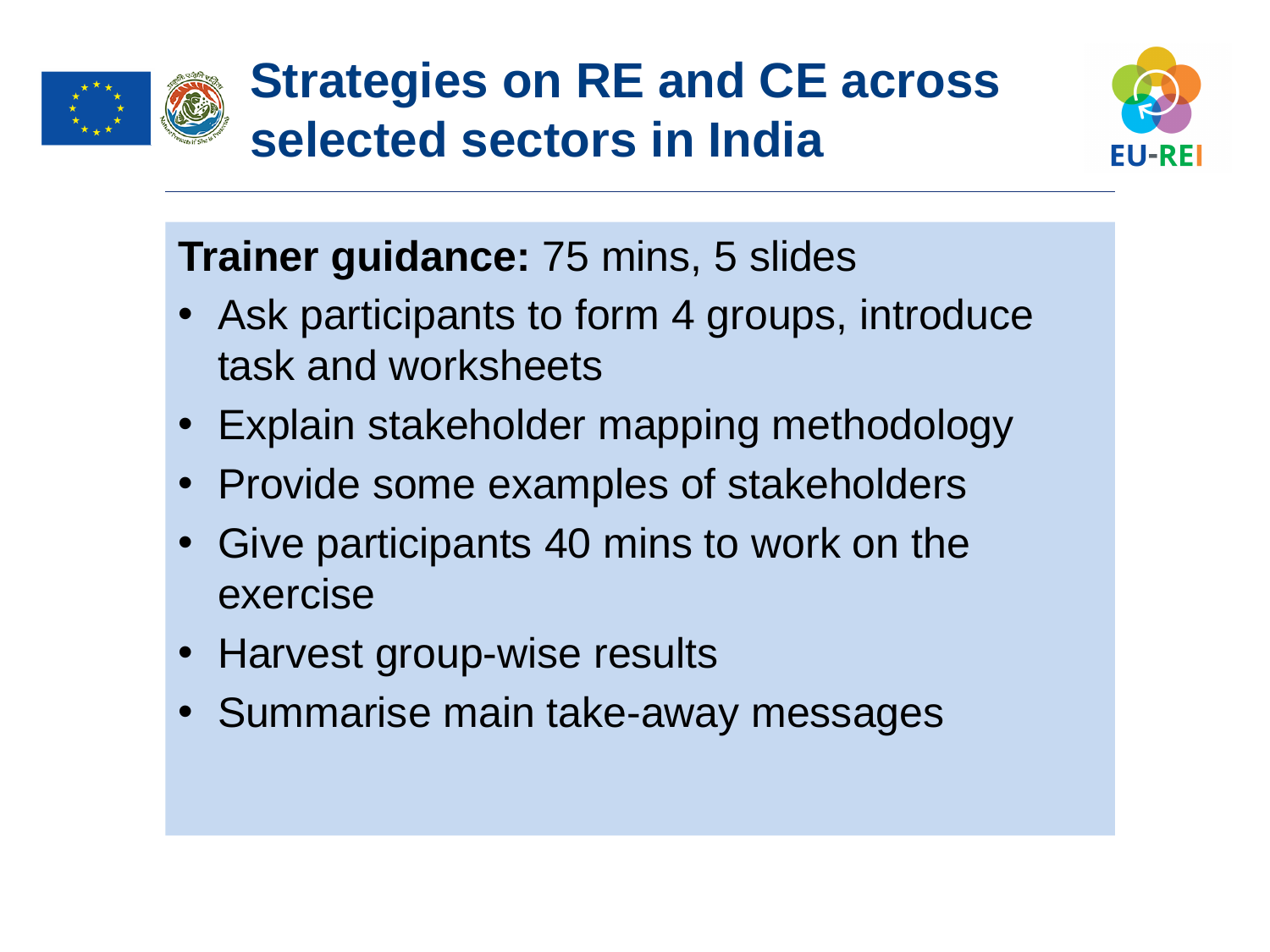

Strategies on RE and CE across selected sectors in India
Trainer guidance: 75 mins, 5 slides
Ask participants to form 4 groups, introduce task and worksheets
Explain stakeholder mapping methodology
Provide some examples of stakeholders
Give participants 40 mins to work on the exercise
Harvest group-wise results
Summarise main take-away messages